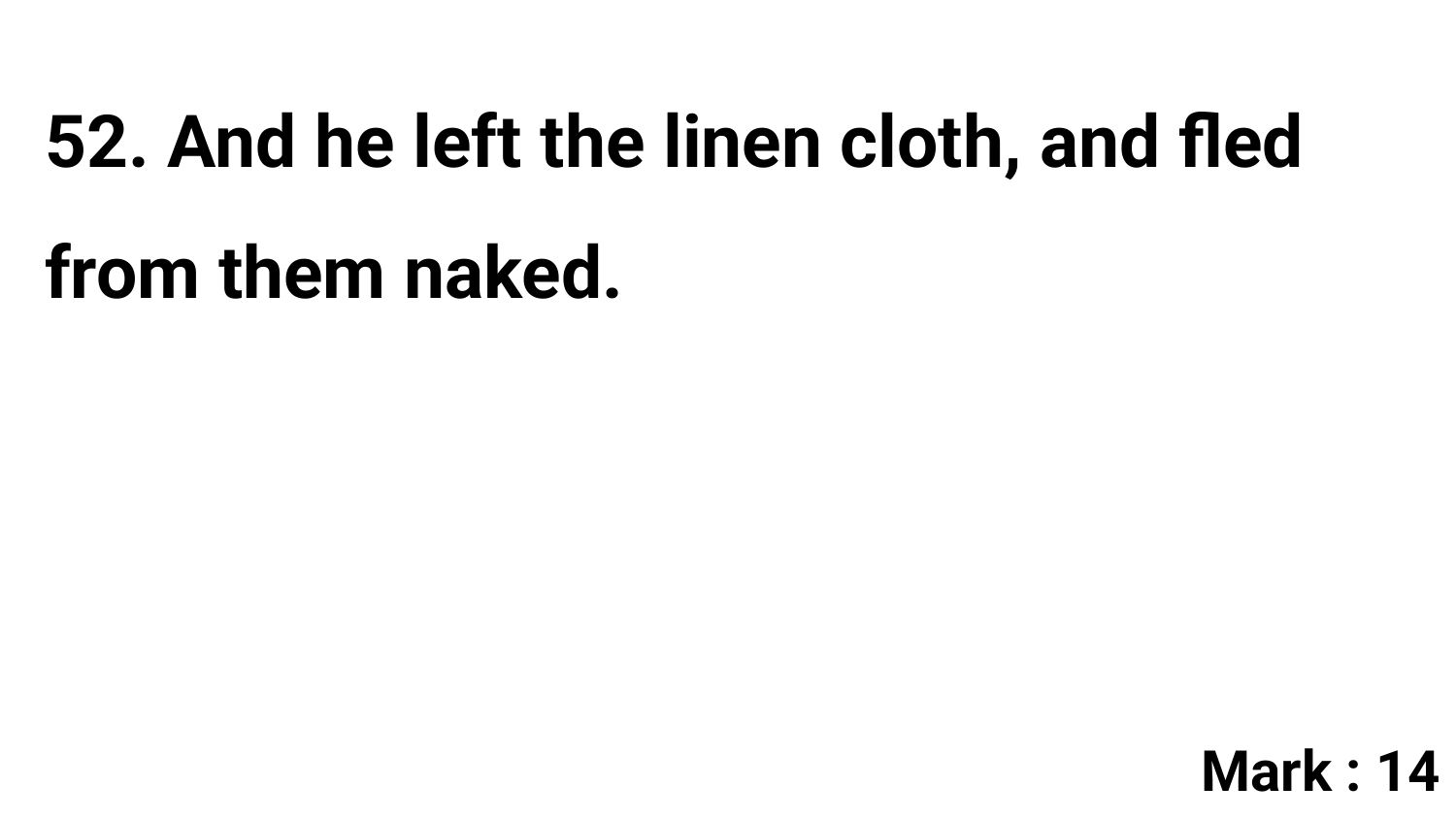

52. And he left the linen cloth, and fled from them naked.
Mark : 14